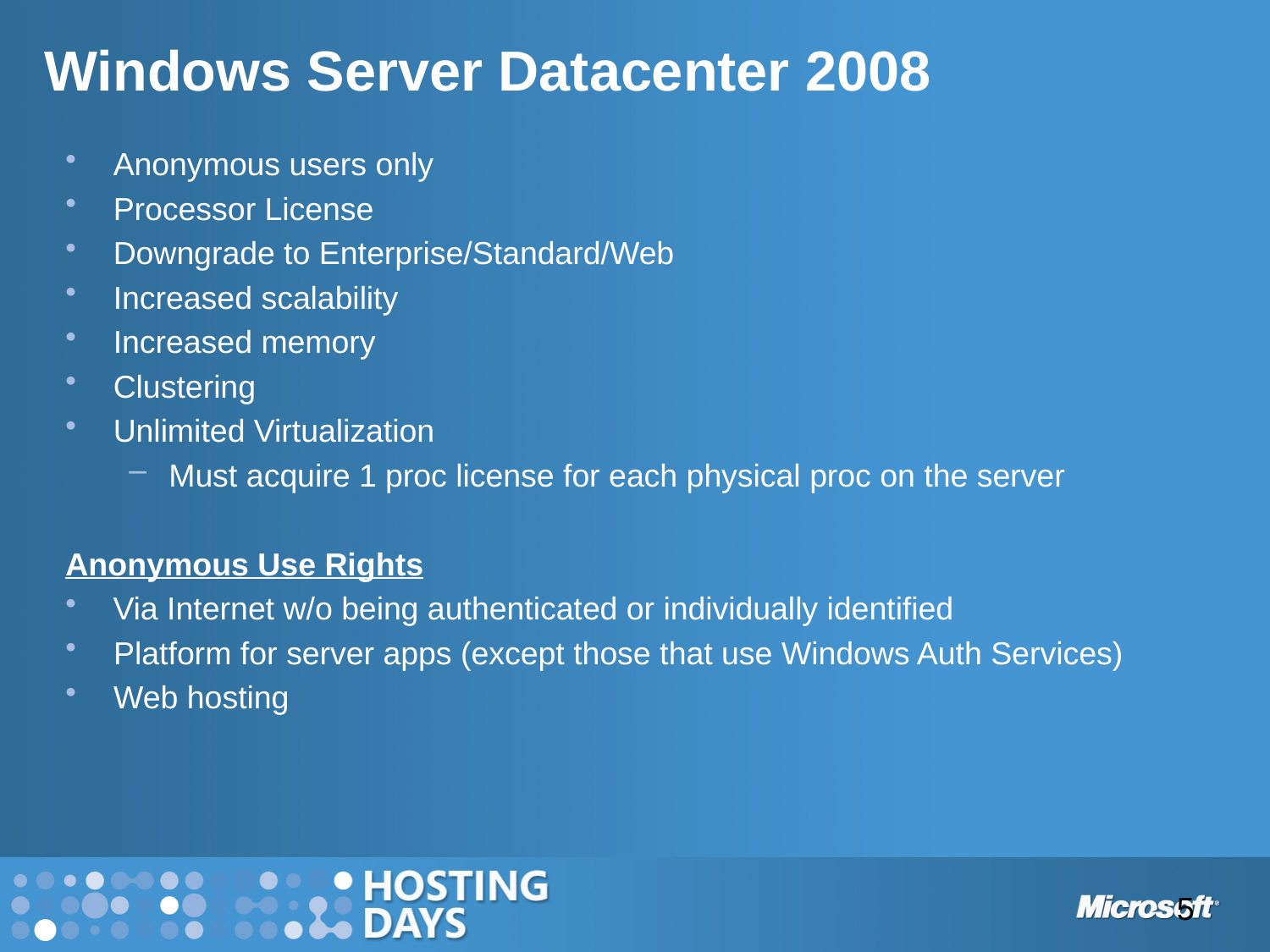

# Windows Server Datacenter 2008
Anonymous users only
Processor License
Downgrade to Enterprise/Standard/Web
Increased scalability
Increased memory
Clustering
Unlimited Virtualization
Must acquire 1 proc license for each physical proc on the server

Anonymous Use Rights
Via Internet w/o being authenticated or individually identified
 Platform for server apps (except those that use Windows Auth Services)
 Web hosting
5